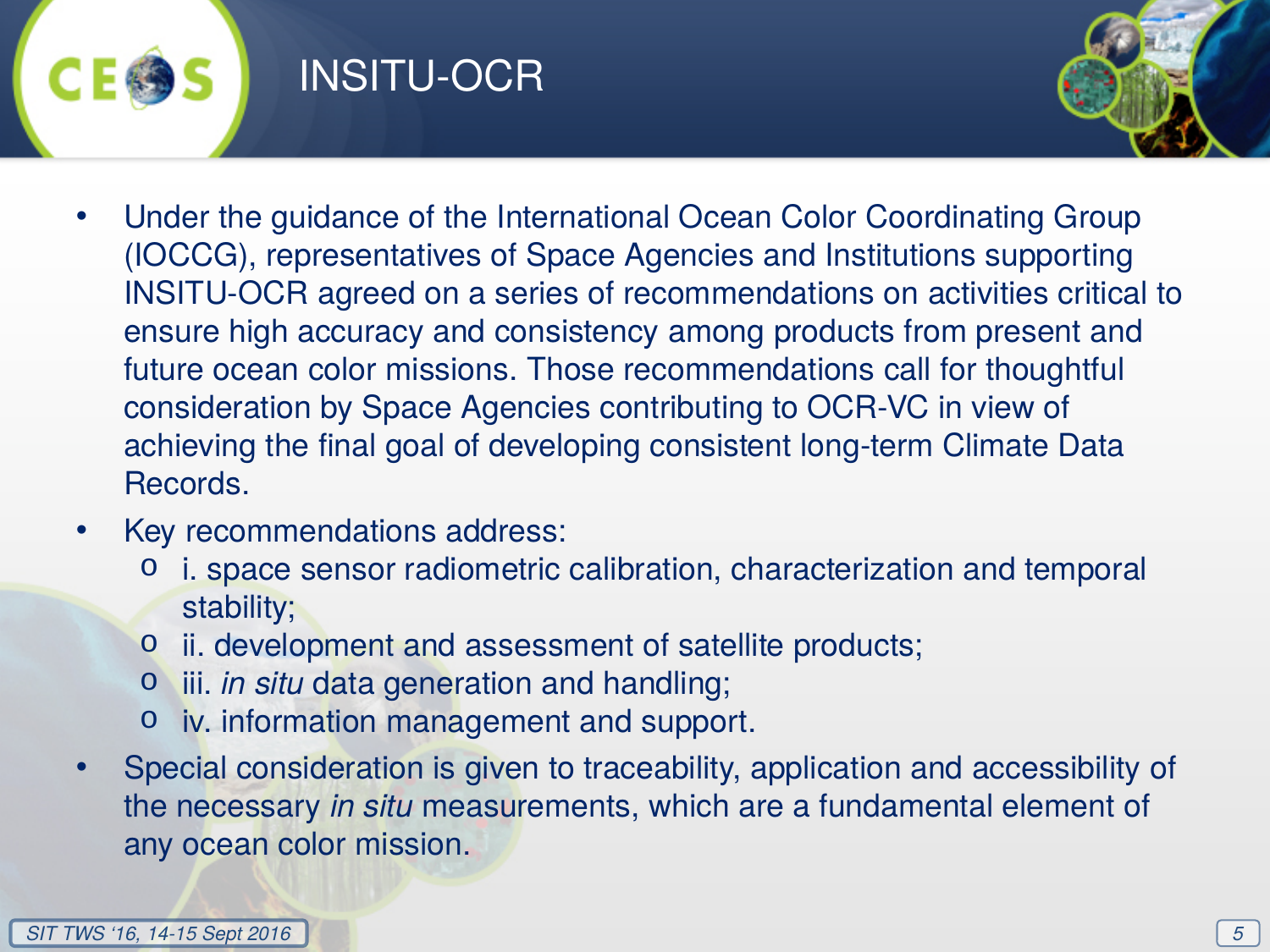

INSITU-OCR
Under the guidance of the International Ocean Color Coordinating Group (IOCCG), representatives of Space Agencies and Institutions supporting INSITU-OCR agreed on a series of recommendations on activities critical to ensure high accuracy and consistency among products from present and future ocean color missions. Those recommendations call for thoughtful consideration by Space Agencies contributing to OCR-VC in view of achieving the final goal of developing consistent long-term Climate Data Records.
Key recommendations address:
i. space sensor radiometric calibration, characterization and temporal stability;
ii. development and assessment of satellite products;
iii. in situ data generation and handling;
iv. information management and support.
Special consideration is given to traceability, application and accessibility of the necessary in situ measurements, which are a fundamental element of any ocean color mission.
5